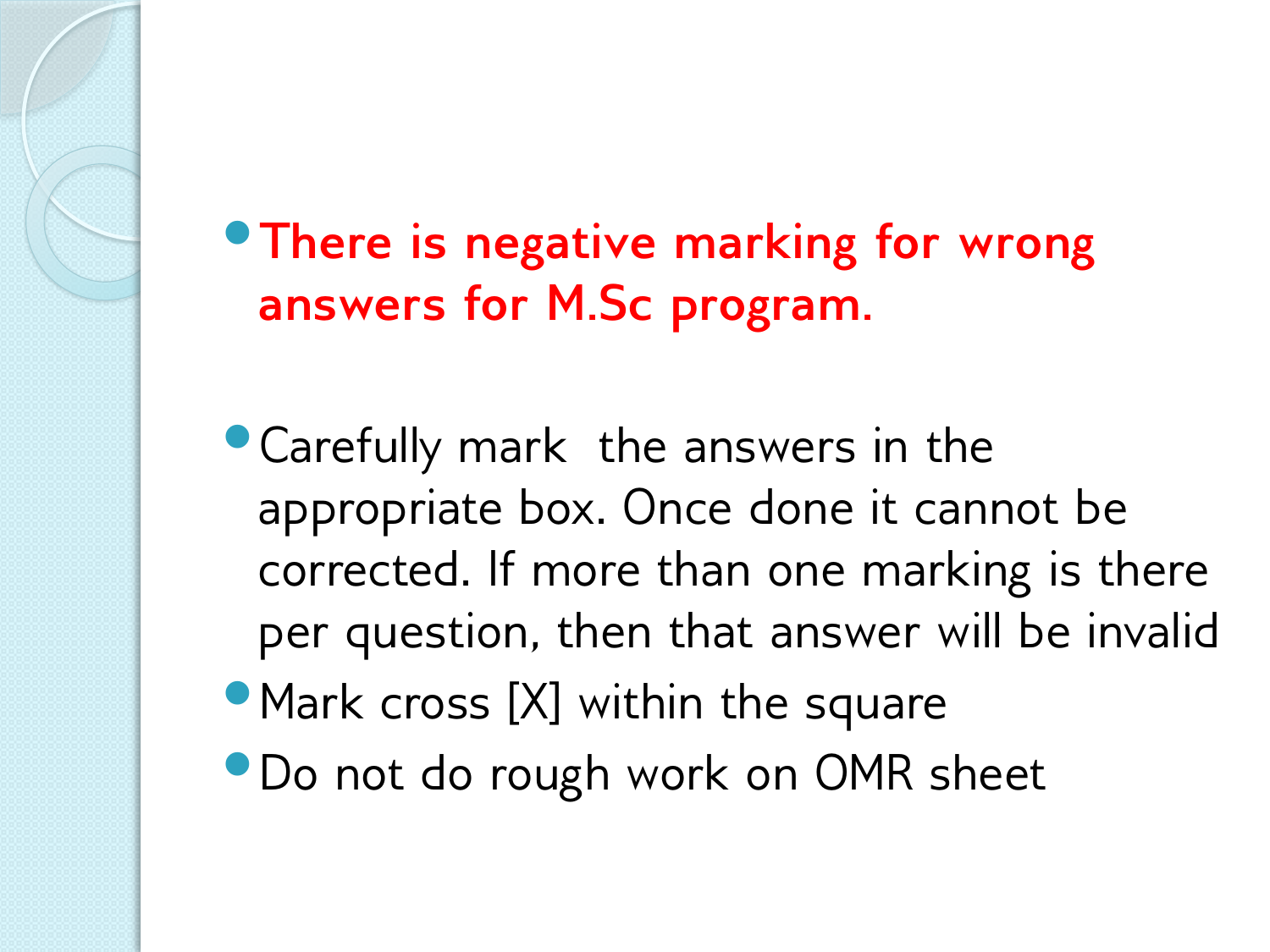

#
There is negative marking for wrong answers for M.Sc program.

Carefully mark  the answers in the appropriate box. Once done it cannot be corrected. If more than one marking is there per question, then that answer will be invalid
Mark cross [X] within the square
Do not do rough work on OMR sheet